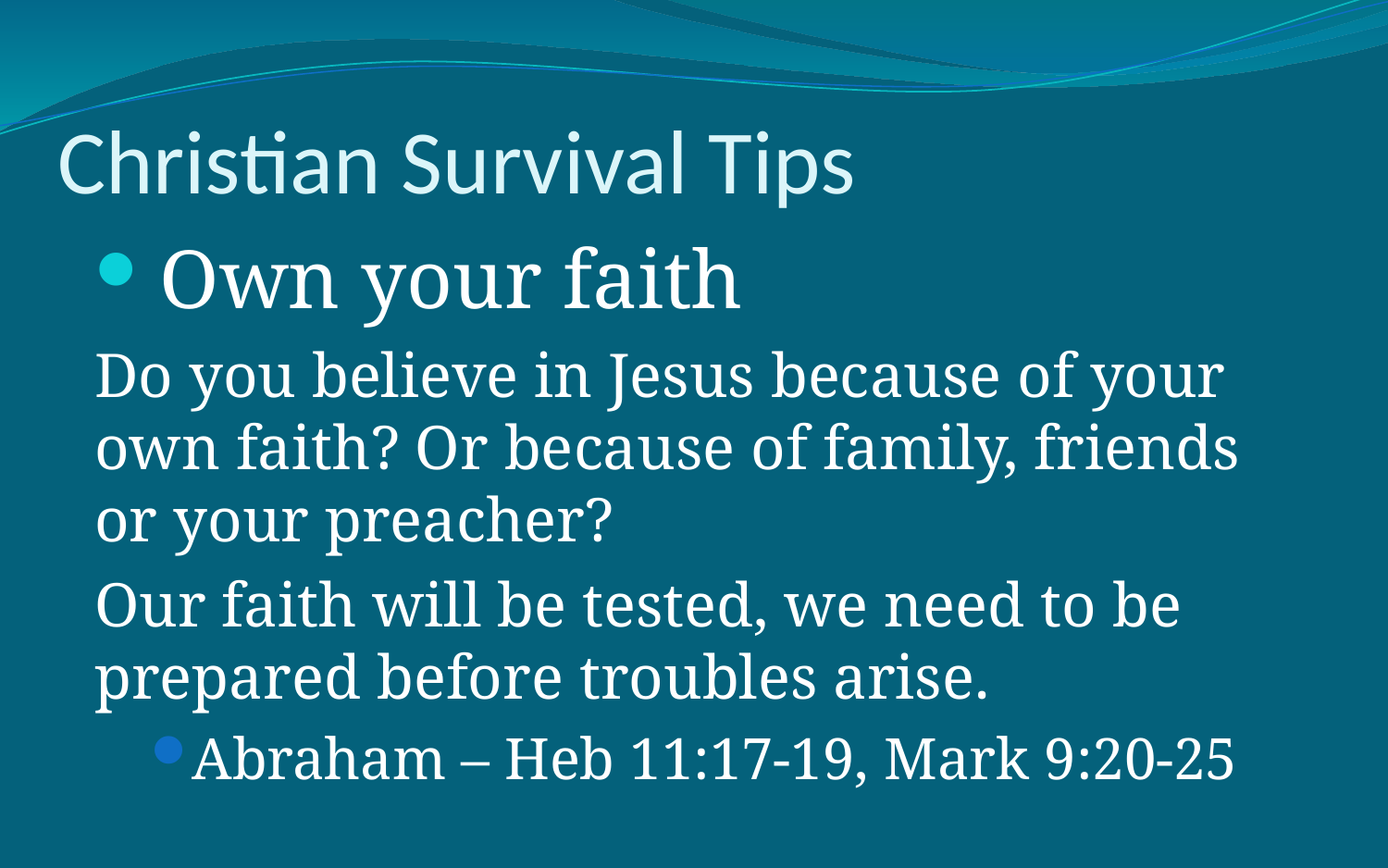

# Christian Survival Tips
 Own your faith
Do you believe in Jesus because of your own faith? Or because of family, friends or your preacher?
Our faith will be tested, we need to be prepared before troubles arise.
Abraham – Heb 11:17-19, Mark 9:20-25